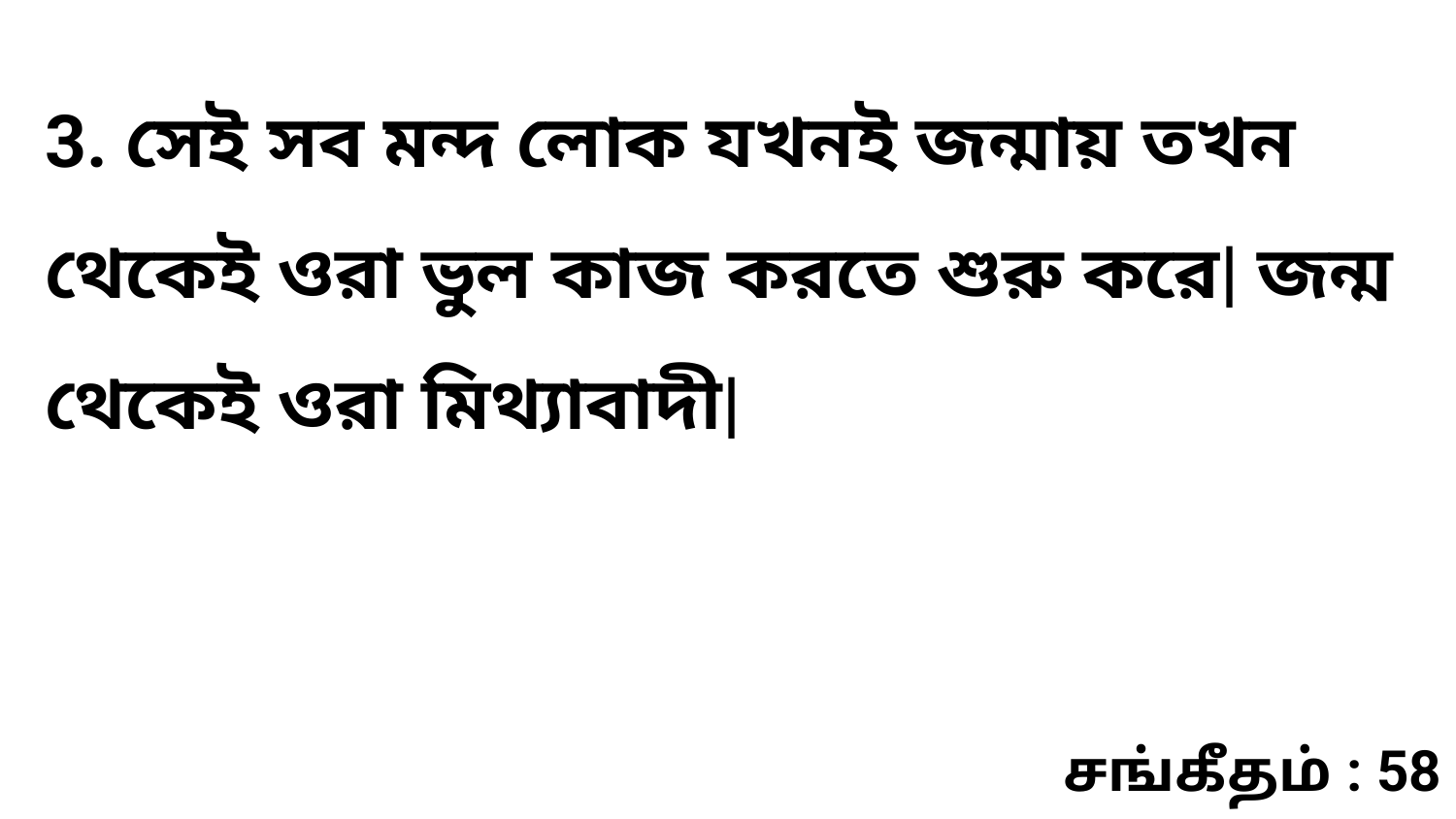

3. সেই সব মন্দ লোক যখনই জন্মায় তখন থেকেই ওরা ভুল কাজ করতে শুরু করে| জন্ম থেকেই ওরা মিথ্যাবাদী|
சங்கீதம் : 58